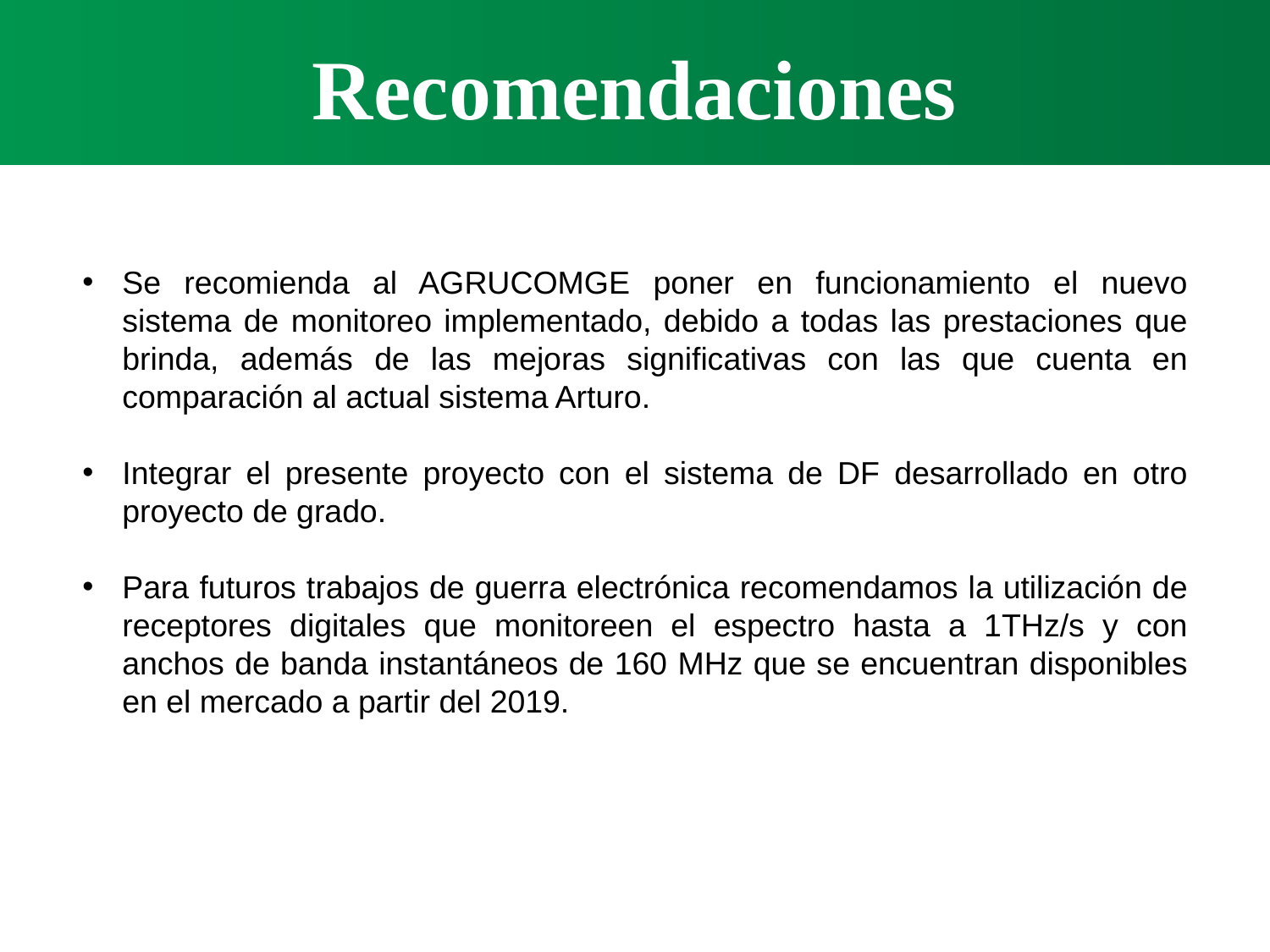

Recomendaciones
Se recomienda al AGRUCOMGE poner en funcionamiento el nuevo sistema de monitoreo implementado, debido a todas las prestaciones que brinda, además de las mejoras significativas con las que cuenta en comparación al actual sistema Arturo.

Integrar el presente proyecto con el sistema de DF desarrollado en otro proyecto de grado.

Para futuros trabajos de guerra electrónica recomendamos la utilización de receptores digitales que monitoreen el espectro hasta a 1THz/s y con anchos de banda instantáneos de 160 MHz que se encuentran disponibles en el mercado a partir del 2019.